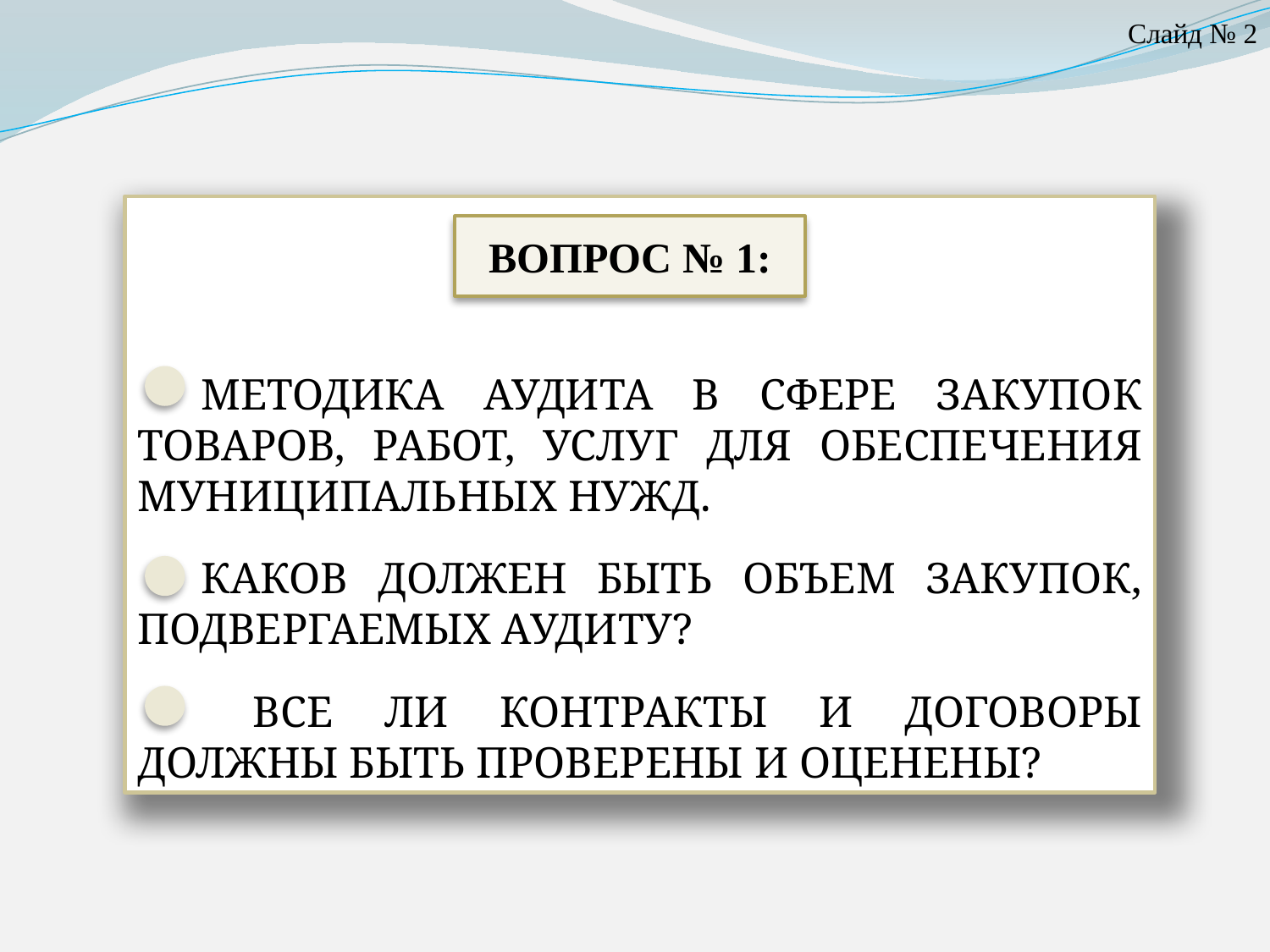

Слайд № 2

МЕТОДИКА АУДИТА В СФЕРЕ ЗАКУПОК ТОВАРОВ, РАБОТ, УСЛУГ ДЛЯ ОБЕСПЕЧЕНИЯ МУНИЦИПАЛЬНЫХ НУЖД.
КАКОВ ДОЛЖЕН БЫТЬ ОБЪЕМ ЗАКУПОК, ПОДВЕРГАЕМЫХ АУДИТУ?
 ВСЕ ЛИ КОНТРАКТЫ И ДОГОВОРЫ ДОЛЖНЫ БЫТЬ ПРОВЕРЕНЫ И ОЦЕНЕНЫ?
ВОПРОС № 1: